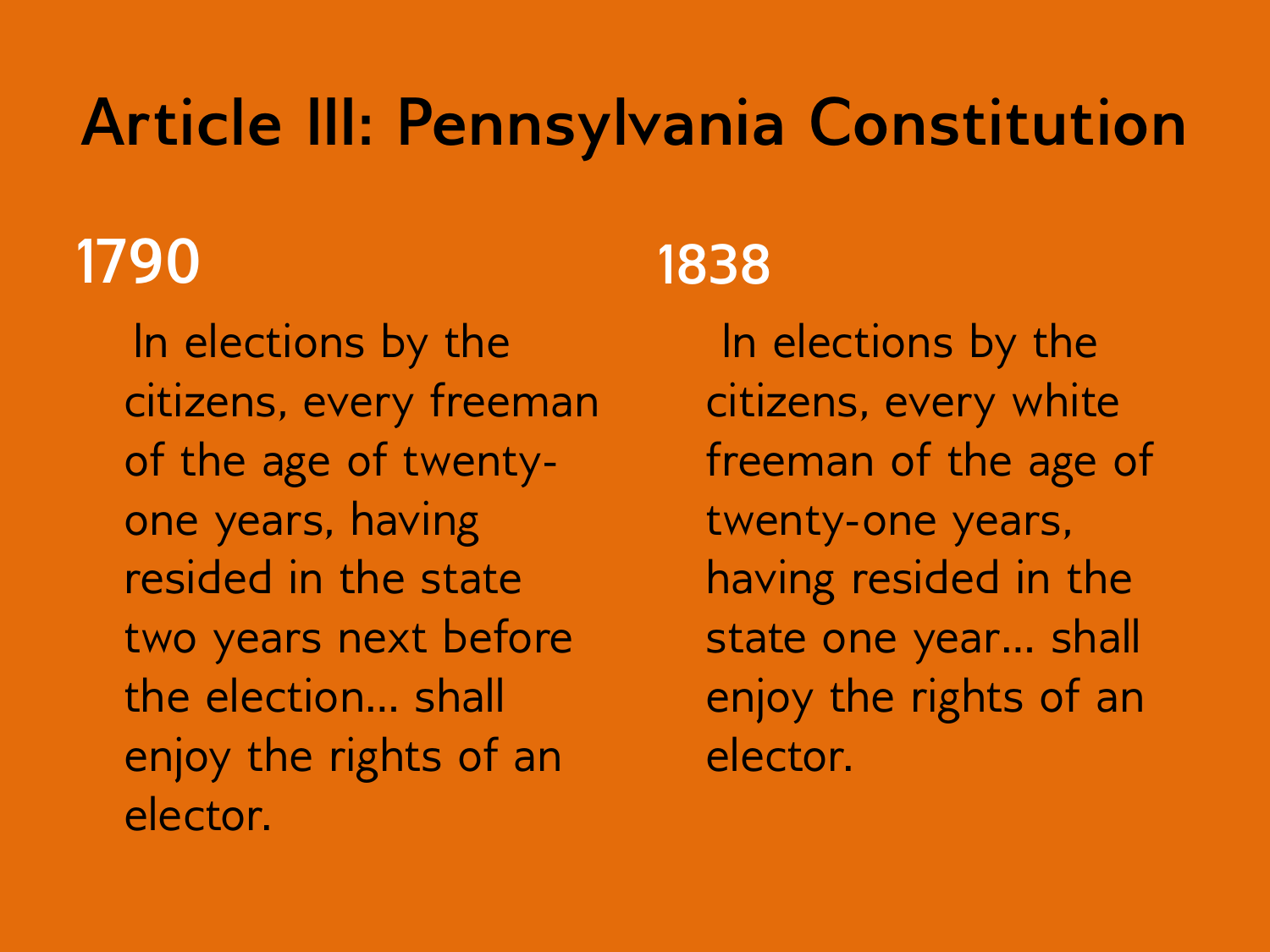

# Article III: Pennsylvania Constitution
1790
1838
      In elections by the citizens, every freeman of the age of twenty-one years, having resided in the state two years next before the election… shall enjoy the rights of an elector.
     In elections by the citizens, every white freeman of the age of twenty-one years, having resided in the state one year… shall enjoy the rights of an elector.